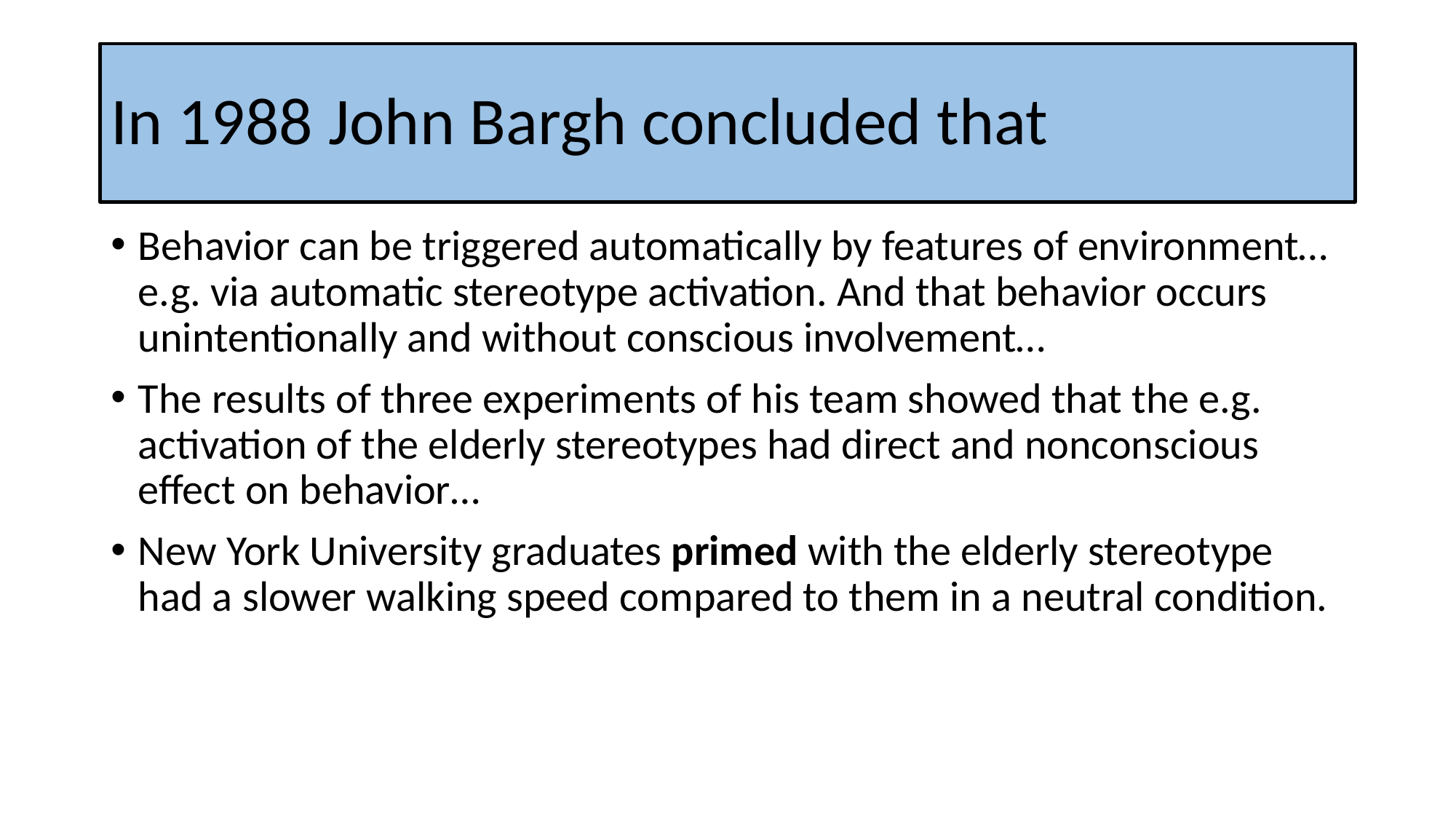

# In 1988 John Bargh concluded that
Behavior can be triggered automatically by features of environment… e.g. via automatic stereotype activation. And that behavior occurs unintentionally and without conscious involvement…
The results of three experiments of his team showed that the e.g. activation of the elderly stereotypes had direct and nonconscious effect on behavior…
New York University graduates primed with the elderly stereotype had a slower walking speed compared to them in a neutral condition.